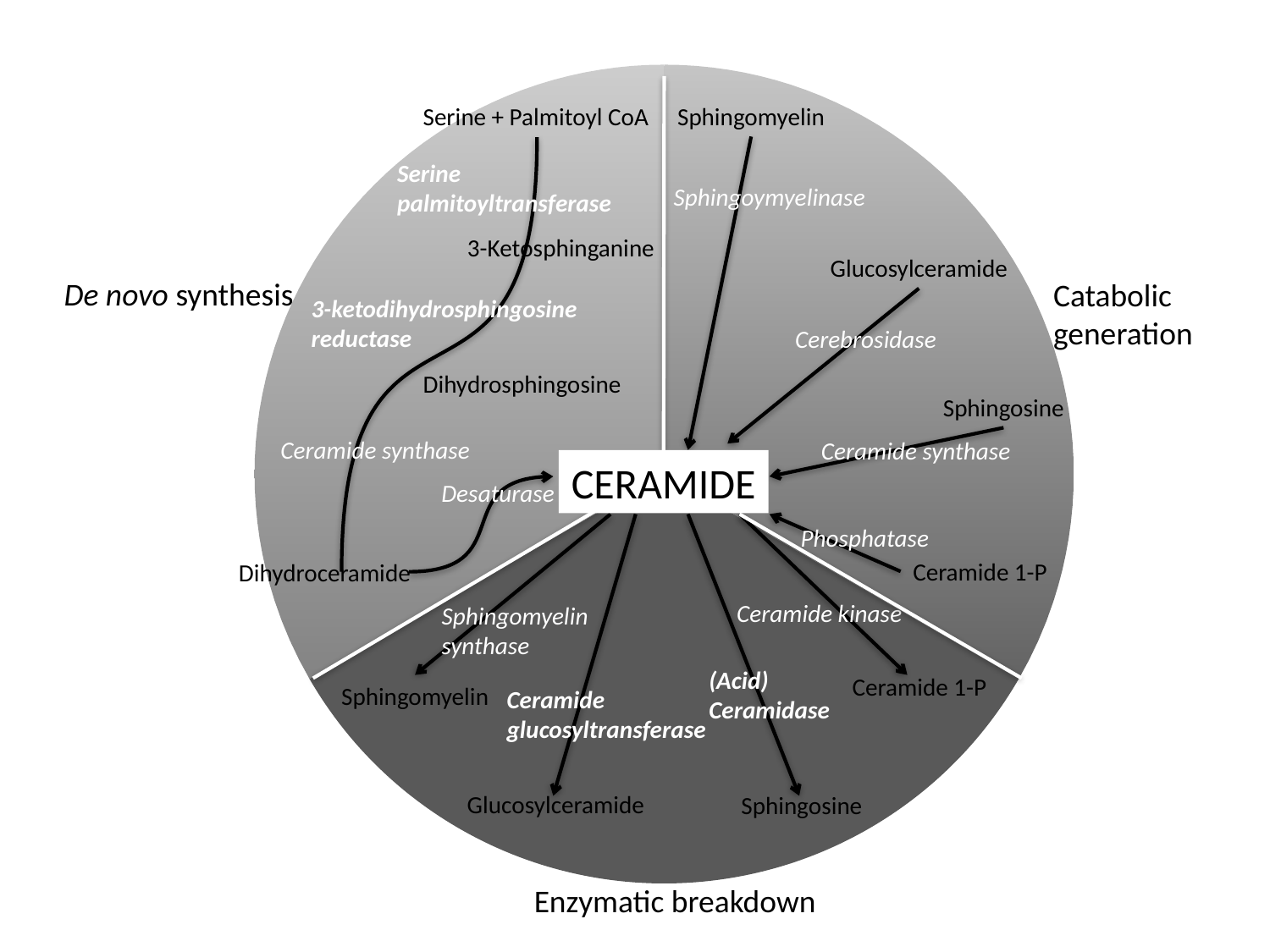

### Chart

| Category |  |
|---|---|
Serine + Palmitoyl CoA
Sphingomyelin
Serine palmitoyltransferase
Sphingoymyelinase
3-Ketosphinganine
Glucosylceramide
De novo synthesis
Catabolic generation
3-ketodihydrosphingosine reductase
Cerebrosidase
Dihydrosphingosine
Sphingosine
Ceramide synthase
Ceramide synthase
CERAMIDE
Desaturase
Phosphatase
Ceramide 1-P
Dihydroceramide
Ceramide kinase
Sphingomyelin
synthase
(Acid)
Ceramidase
Ceramide 1-P
Sphingomyelin
Ceramide
glucosyltransferase
Glucosylceramide
Sphingosine
Enzymatic breakdown